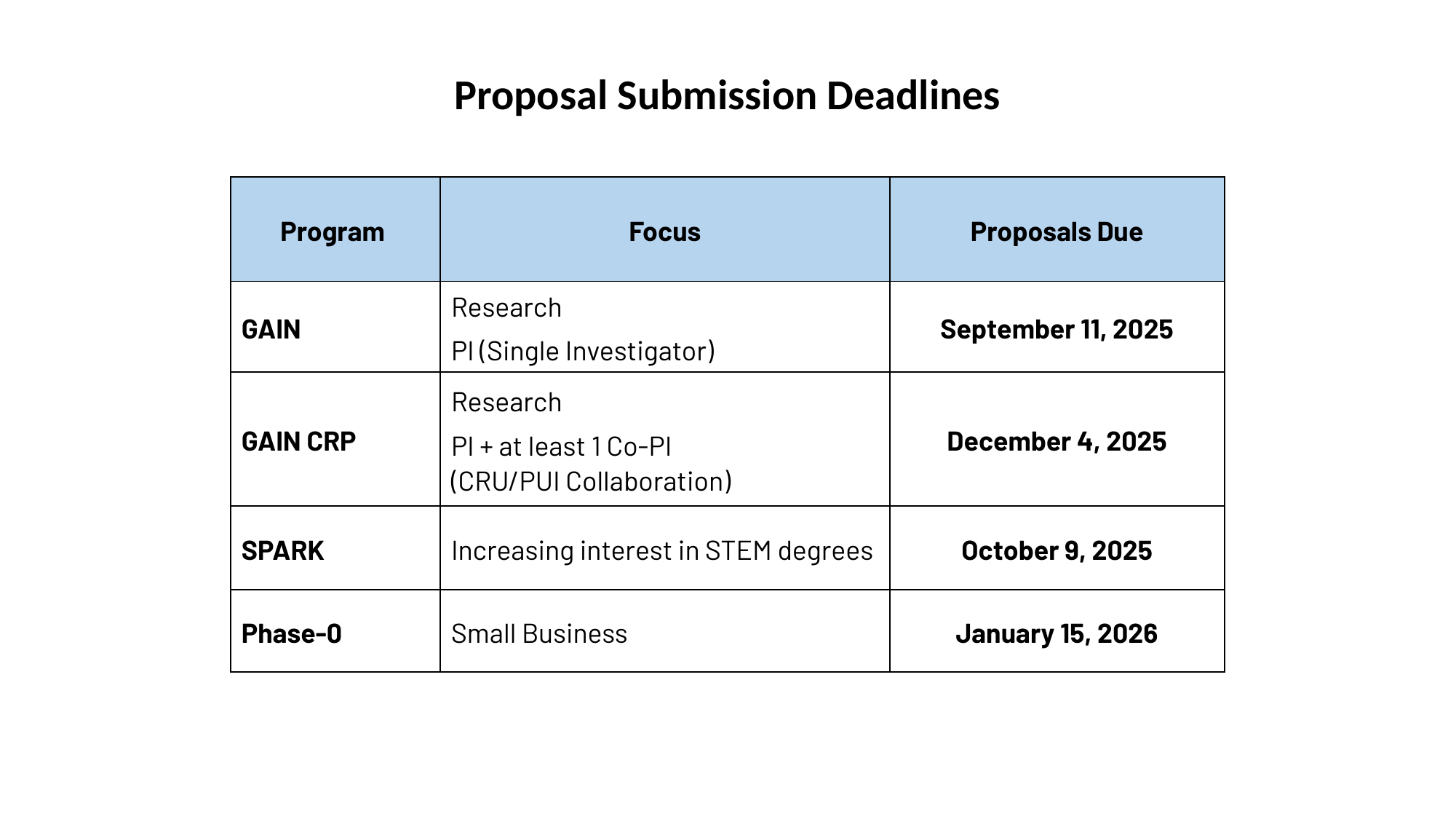

# Proposal Submission Deadlines
| Program | Focus | Proposals Due |
| --- | --- | --- |
| GAIN | Research PI (Single Investigator) | September 11, 2025 |
| GAIN CRP | Research PI + at least 1 Co-PI (CRU/PUI Collaboration) | December 4, 2025 |
| SPARK | Increasing interest in STEM degrees | October 9, 2025 |
| Phase-0 | Small Business | January 15, 2026 |